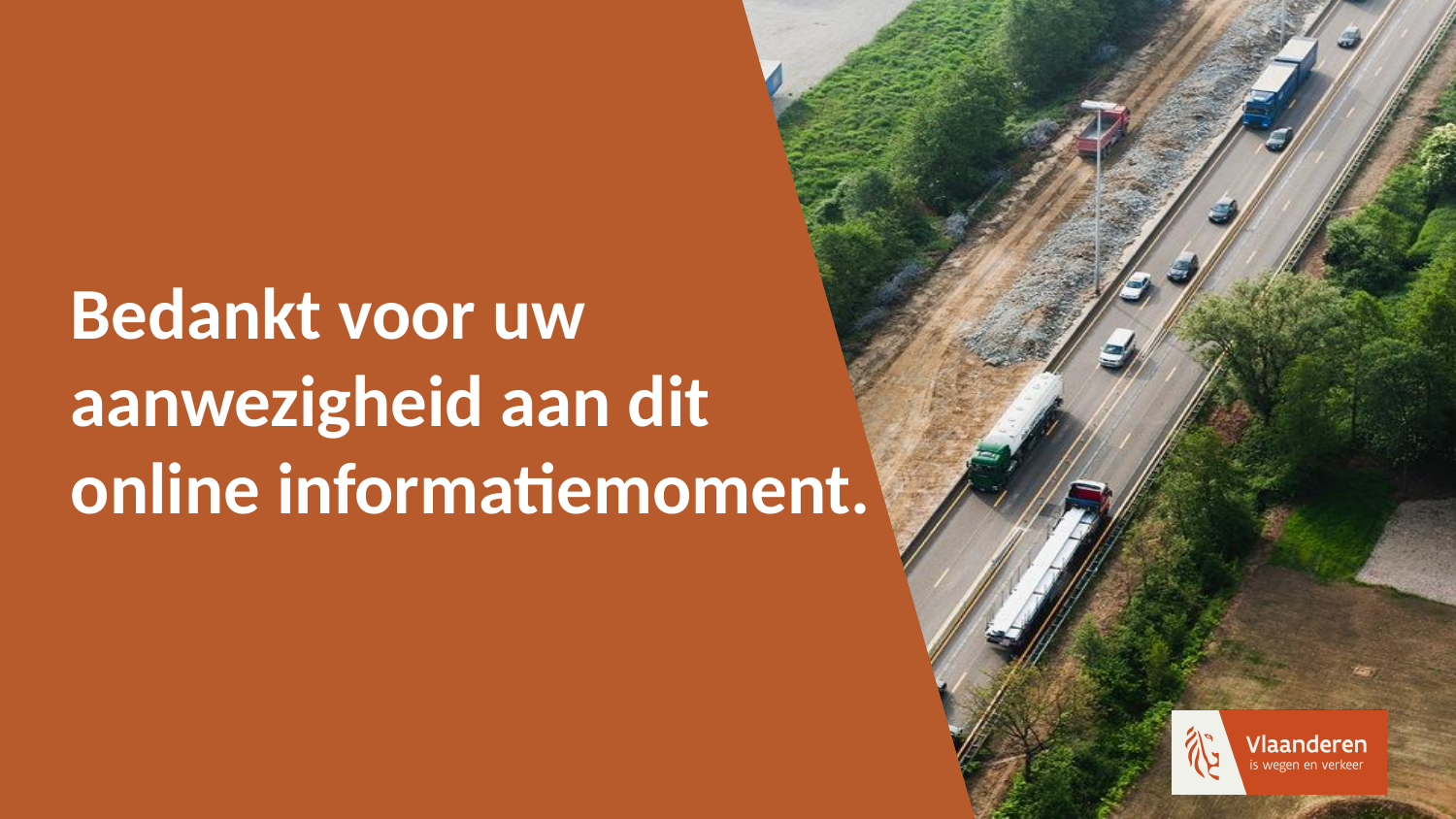

# Bedankt voor uw aanwezigheid aan dit online informatiemoment.